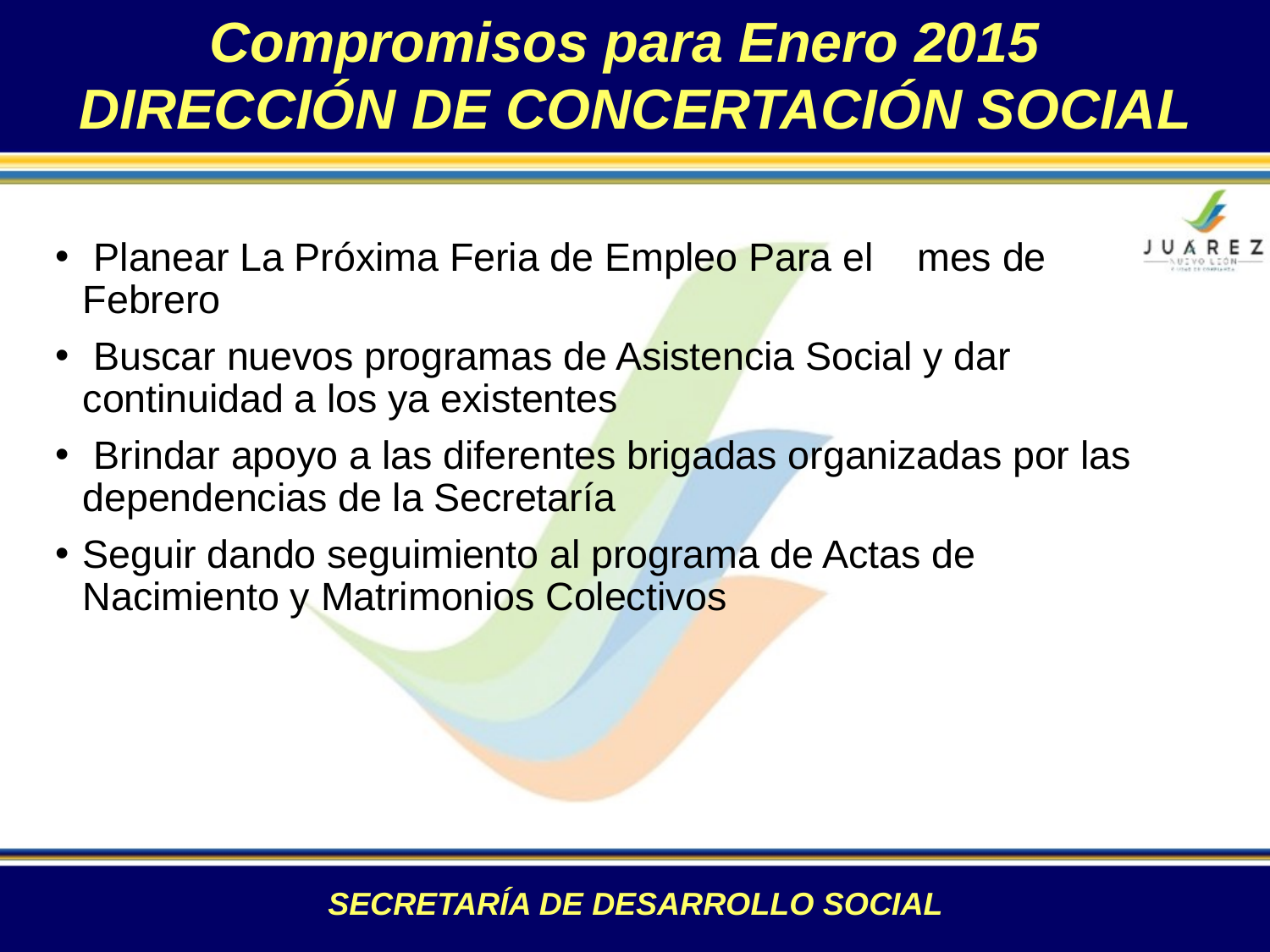

Planear La Próxima Feria de Empleo Para el    mes de Febrero
 Buscar nuevos programas de Asistencia Social y dar continuidad a los ya existentes
 Brindar apoyo a las diferentes brigadas organizadas por las dependencias de la Secretaría
Seguir dando seguimiento al programa de Actas de Nacimiento y Matrimonios Colectivos

Compromisos para Enero 2015
DIRECCIÓN DE CONCERTACIÓN SOCIAL

SECRETARÍA DE DESARROLLO SOCIAL